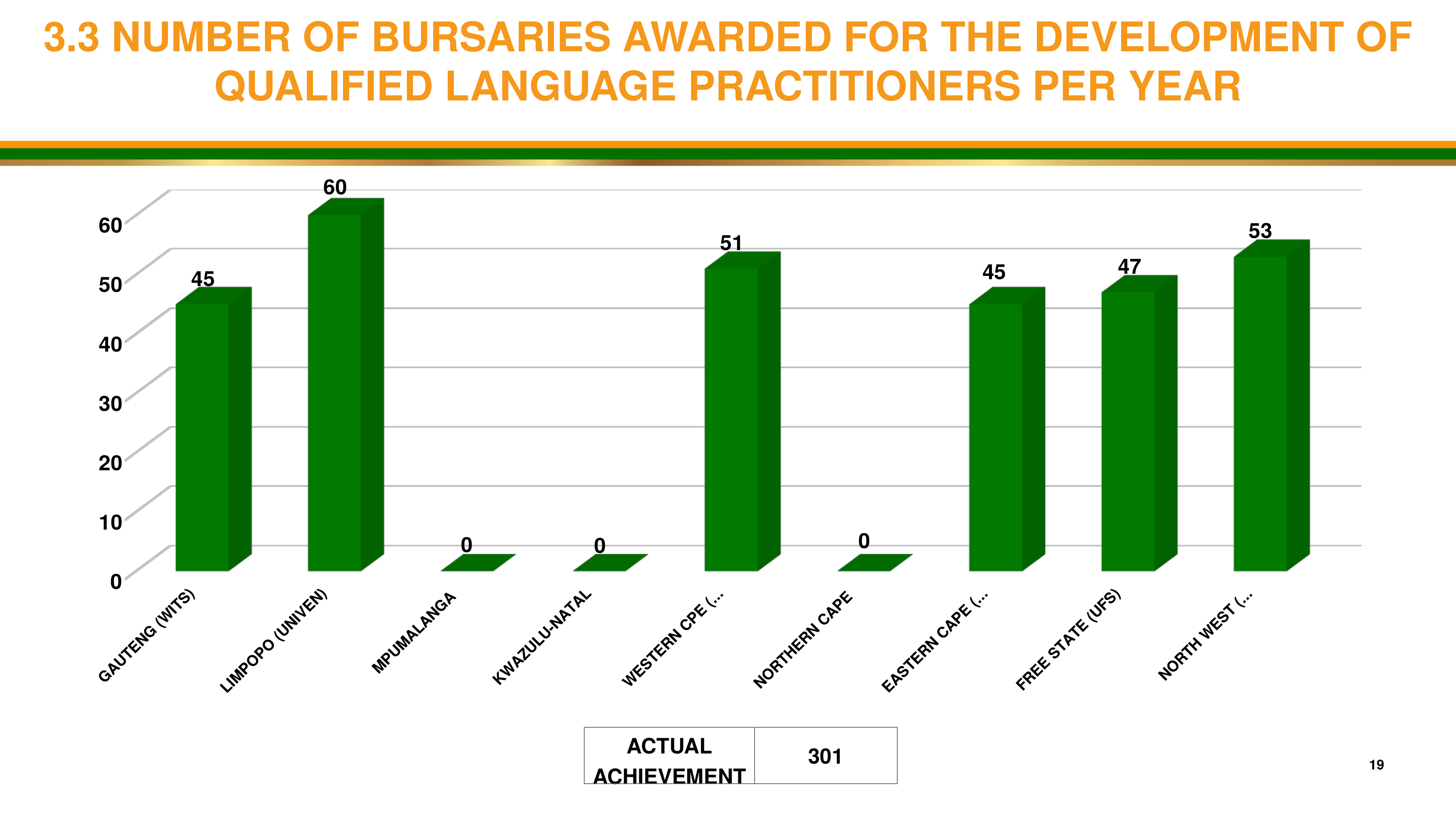

3.3 NUMBER OF BURSARIES AWARDED FOR THE DEVELOPMENT OF QUALIFIED LANGUAGE PRACTITIONERS PER YEAR

[unsupported chart]

| ACTUAL ACHIEVEMENT | 301 |
| --- | --- |
19